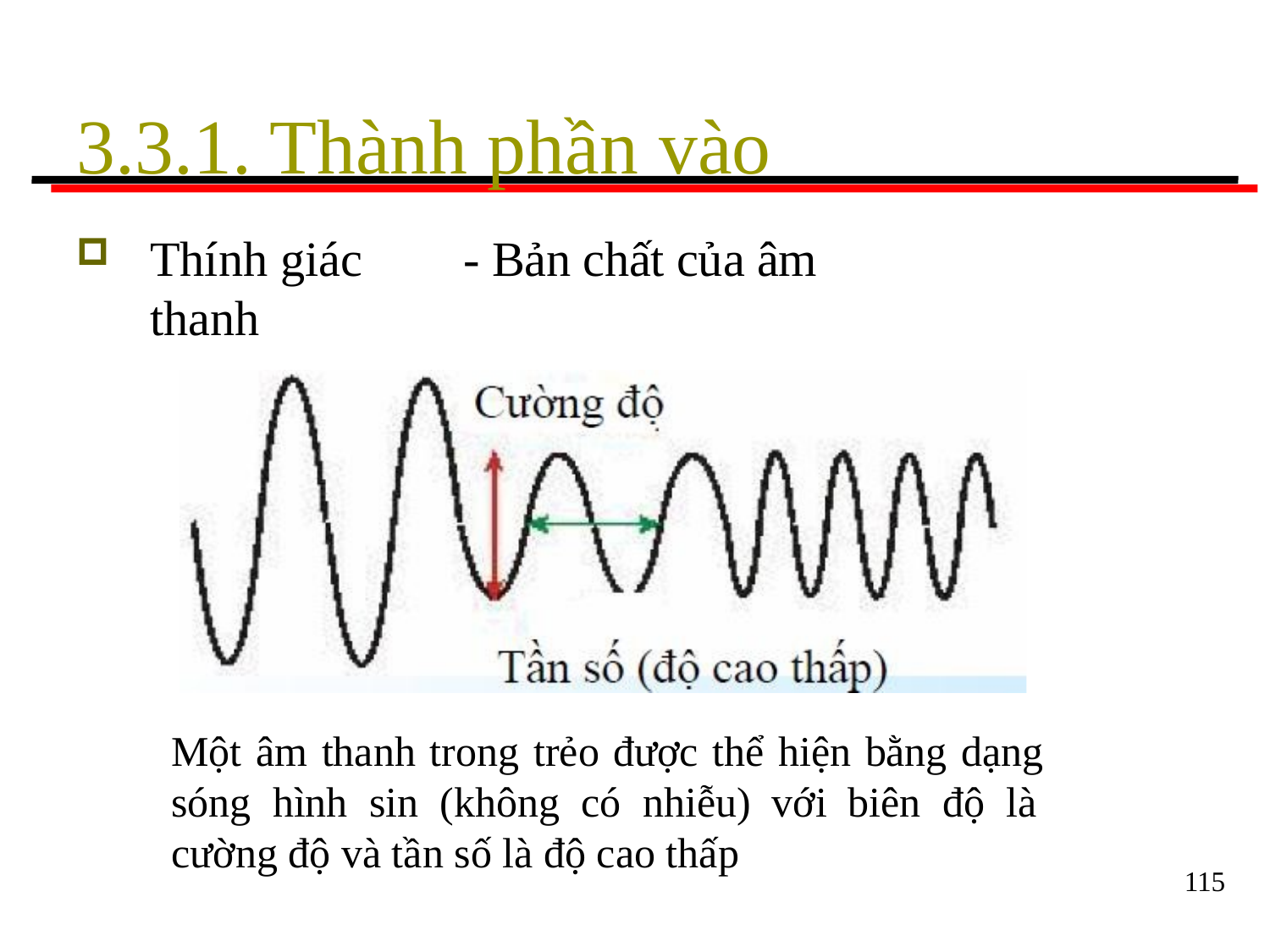

# 3.3.1. Thành phần vào
Thính giác	- Bản chất của âm thanh

Một âm thanh trong trẻo được thể hiện bằng dạng  sóng hình sin (không có nhiễu) với biên độ là  cường độ và tần số là độ cao thấp
115